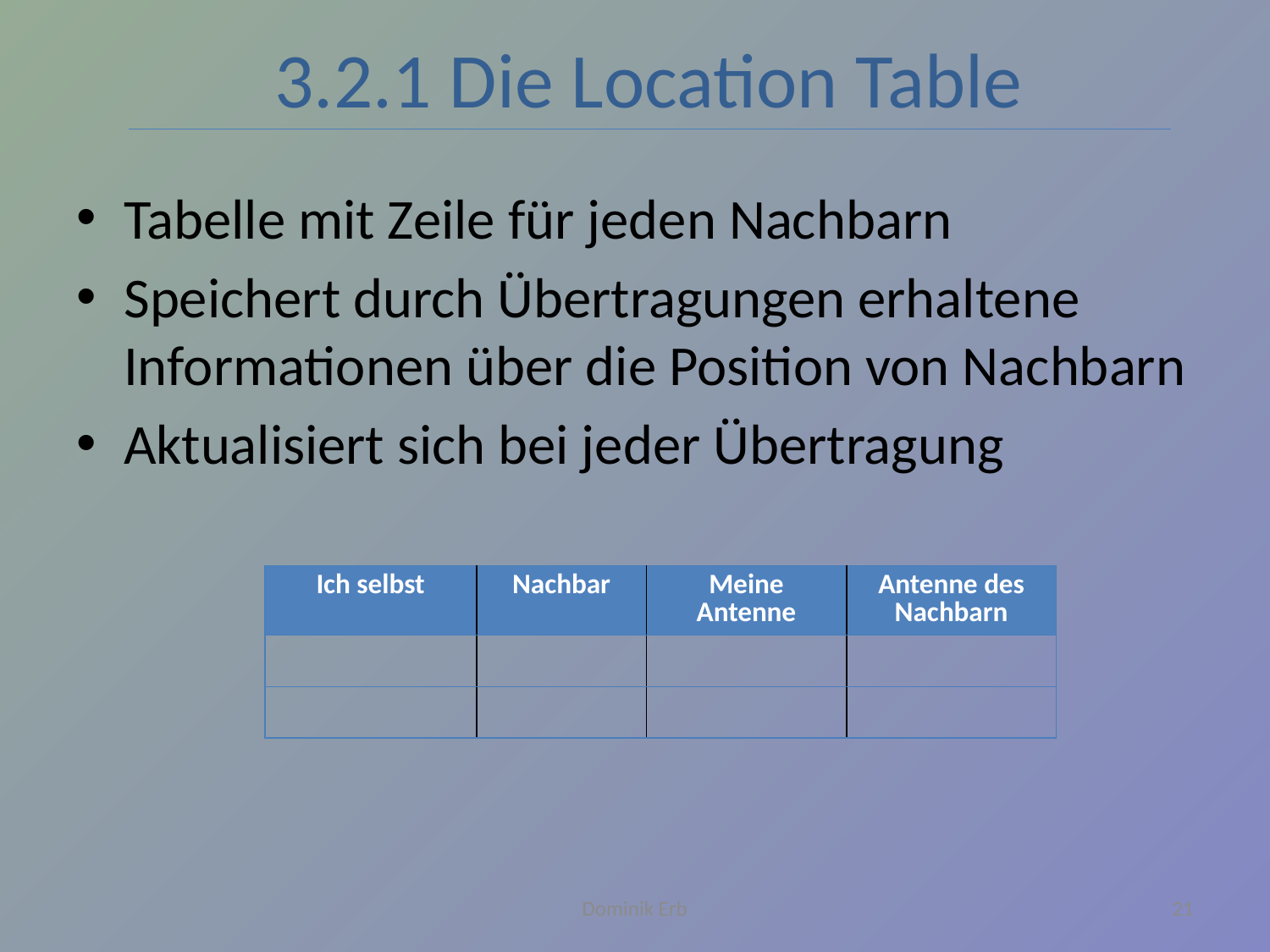

3.2.1 Die Location Table
Tabelle mit Zeile für jeden Nachbarn
Speichert durch Übertragungen erhaltene Informationen über die Position von Nachbarn
Aktualisiert sich bei jeder Übertragung
| Ich selbst | Nachbar | Meine Antenne | Antenne des Nachbarn |
| --- | --- | --- | --- |
|  |  |  |  |
|  |  |  |  |
Dominik Erb
21